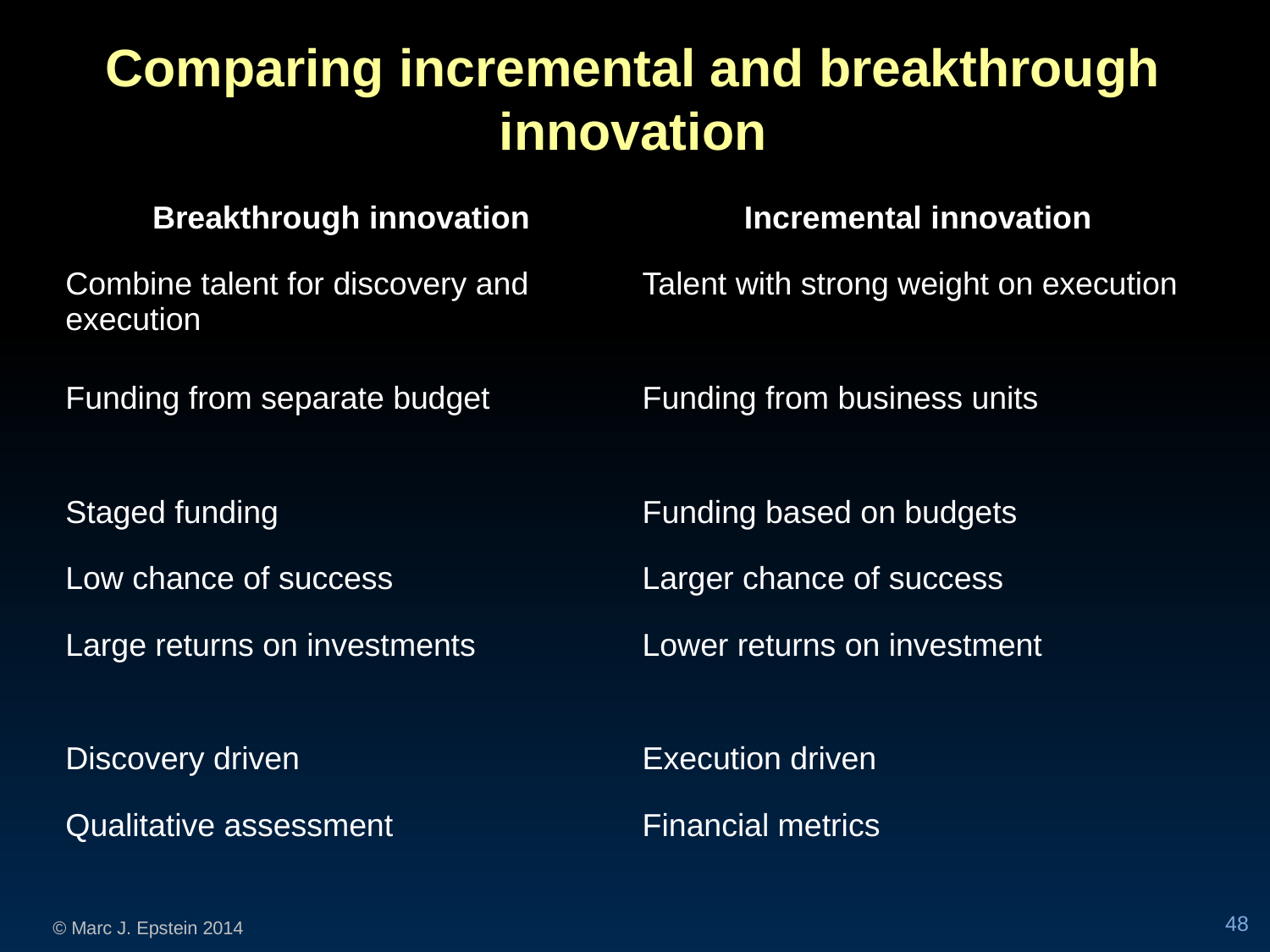

Comparing incremental and breakthrough innovation
| Breakthrough innovation | Incremental innovation |
| --- | --- |
| Combine talent for discovery and execution | Talent with strong weight on execution |
| Funding from separate budget | Funding from business units |
| Staged funding | Funding based on budgets |
| Low chance of success | Larger chance of success |
| Large returns on investments | Lower returns on investment |
| Discovery driven | Execution driven |
| Qualitative assessment | Financial metrics |
|  |  |
| --- | --- |
|  |  |
48